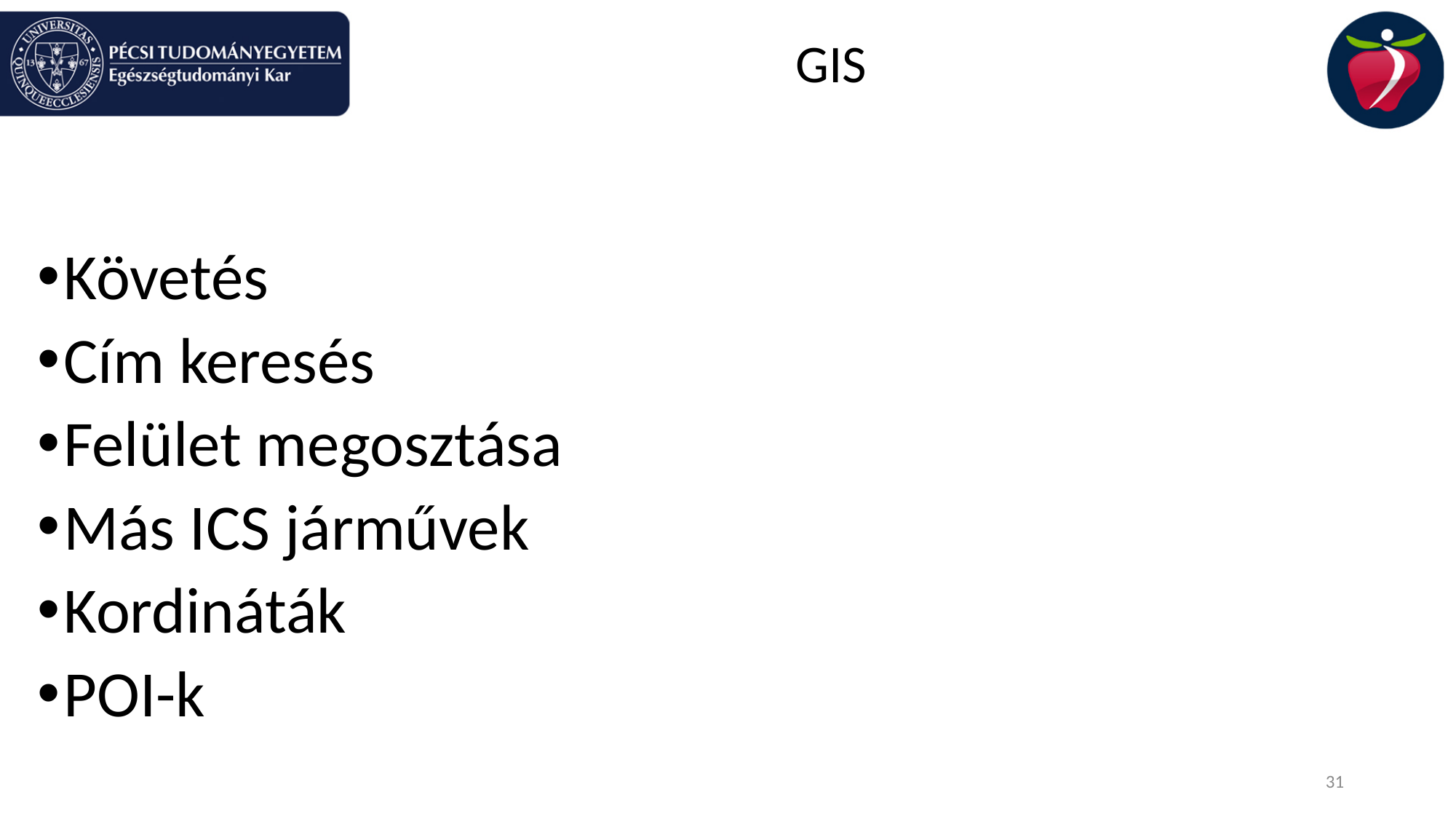

# GIS

Követés
Cím keresés
Felület megosztása
Más ICS járművek
Kordináták
POI-k

31